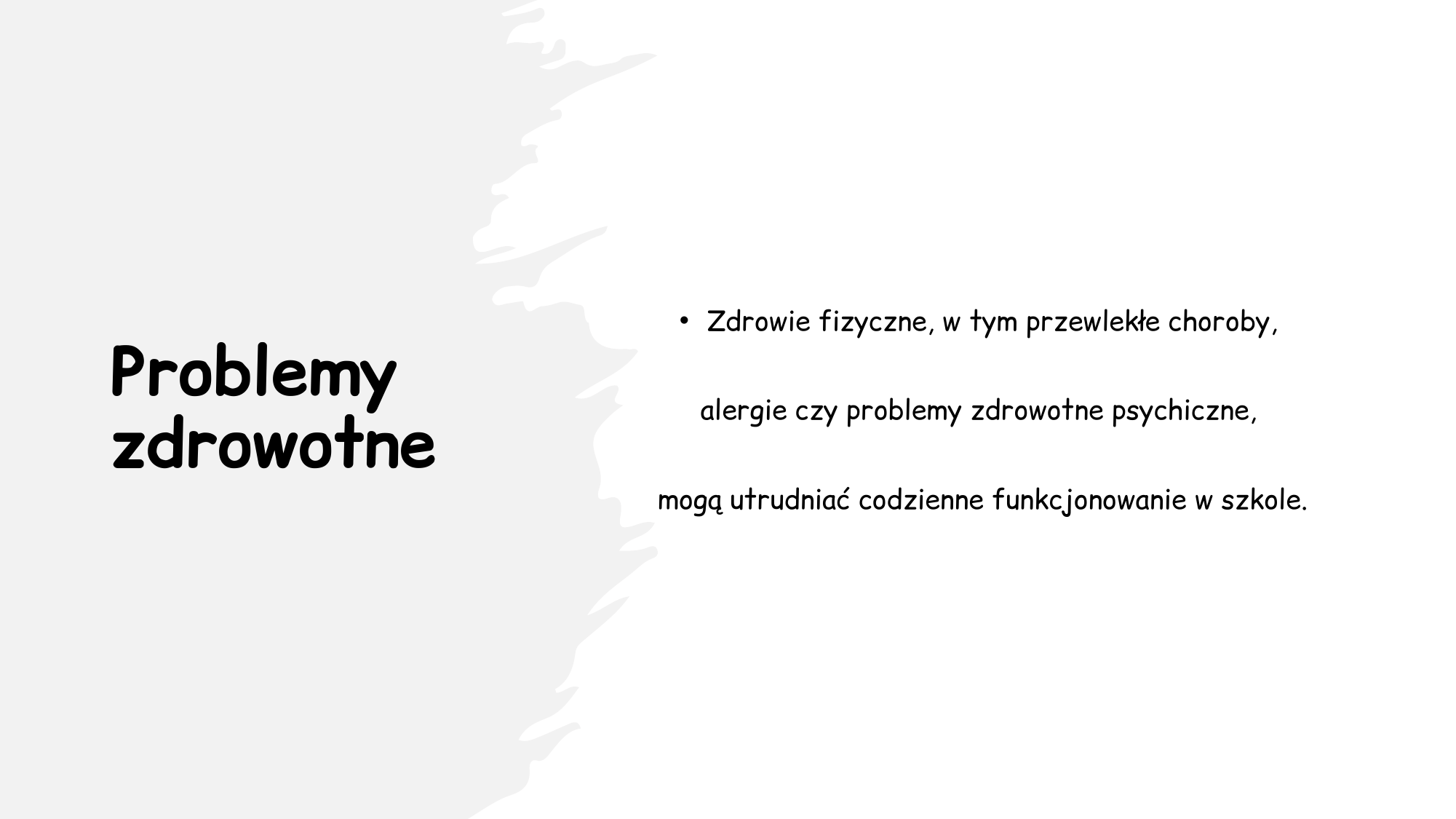

# Problemy zdrowotne

Zdrowie fizyczne, w tym przewlekłe choroby,

alergie czy problemy zdrowotne psychiczne,

mogą utrudniać codzienne funkcjonowanie w szkole.